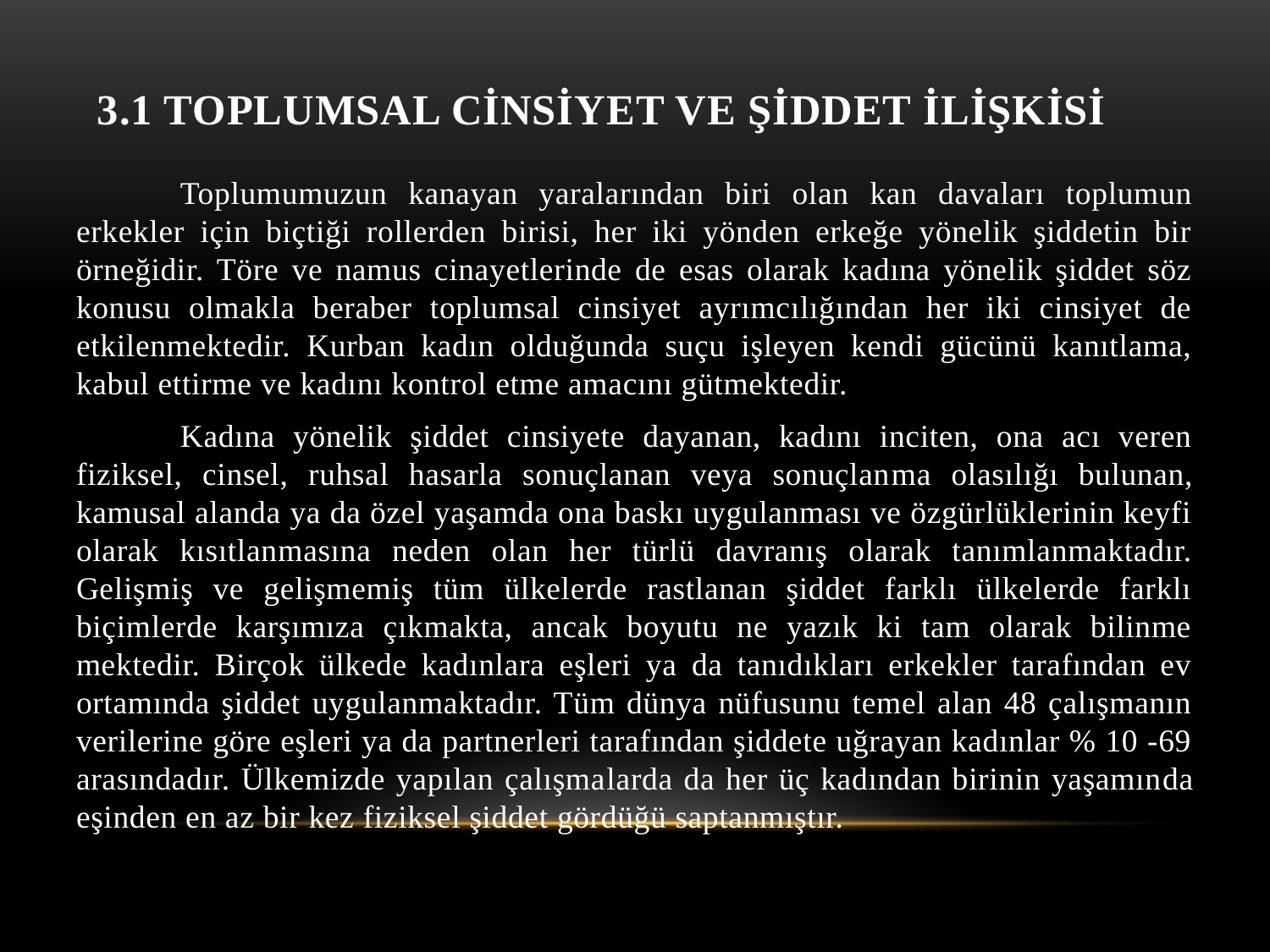

# 3.1 Toplumsal Cinsiyet ve Şiddet İlişkisi
	Toplumumuzun kanayan yaralarından biri olan kan davaları toplumun erkekler için biçtiği rollerden birisi, her iki yönden erkeğe yönelik şiddetin bir örneğidir. Töre ve namus cinayetlerinde de esas olarak kadına yönelik şiddet söz konusu olmakla beraber toplumsal cinsiyet ayrımcılığından her iki cinsiyet de etkilenmektedir. Kurban kadın olduğunda suçu işleyen kendi gücünü kanıtlama, kabul ettirme ve kadını kontrol etme amacını gütmektedir.
	Kadına yönelik şiddet cinsiyete dayanan, kadını inciten, ona acı veren fiziksel, cinsel, ruhsal hasarla sonuçlanan veya sonuçlan­ma olasılığı bulunan, kamusal alanda ya da özel yaşamda ona baskı uygulanması ve özgürlüklerinin keyfi olarak kısıtlan­masına neden olan her türlü davranış olarak tanımlanmaktadır. Gelişmiş ve gelişmemiş tüm ülkelerde rastlanan şiddet farklı ülkelerde farklı biçimlerde karşımıza çıkmakta, ancak boyutu ne yazık ki tam olarak bilinme­mektedir. Birçok ülkede kadınlara eşleri ya da tanıdıkları erkekler tarafından ev ortamında şiddet uygulanmaktadır. Tüm dünya nüfusunu temel alan 48 çalışmanın verilerine göre eşleri ya da partnerleri tarafından şiddete uğrayan kadınlar % 10 -69 arasındadır. Ülkemizde yapılan çalışma­larda da her üç kadından birinin yaşamın­da eşinden en az bir kez fiziksel şiddet gördüğü saptanmıştır.